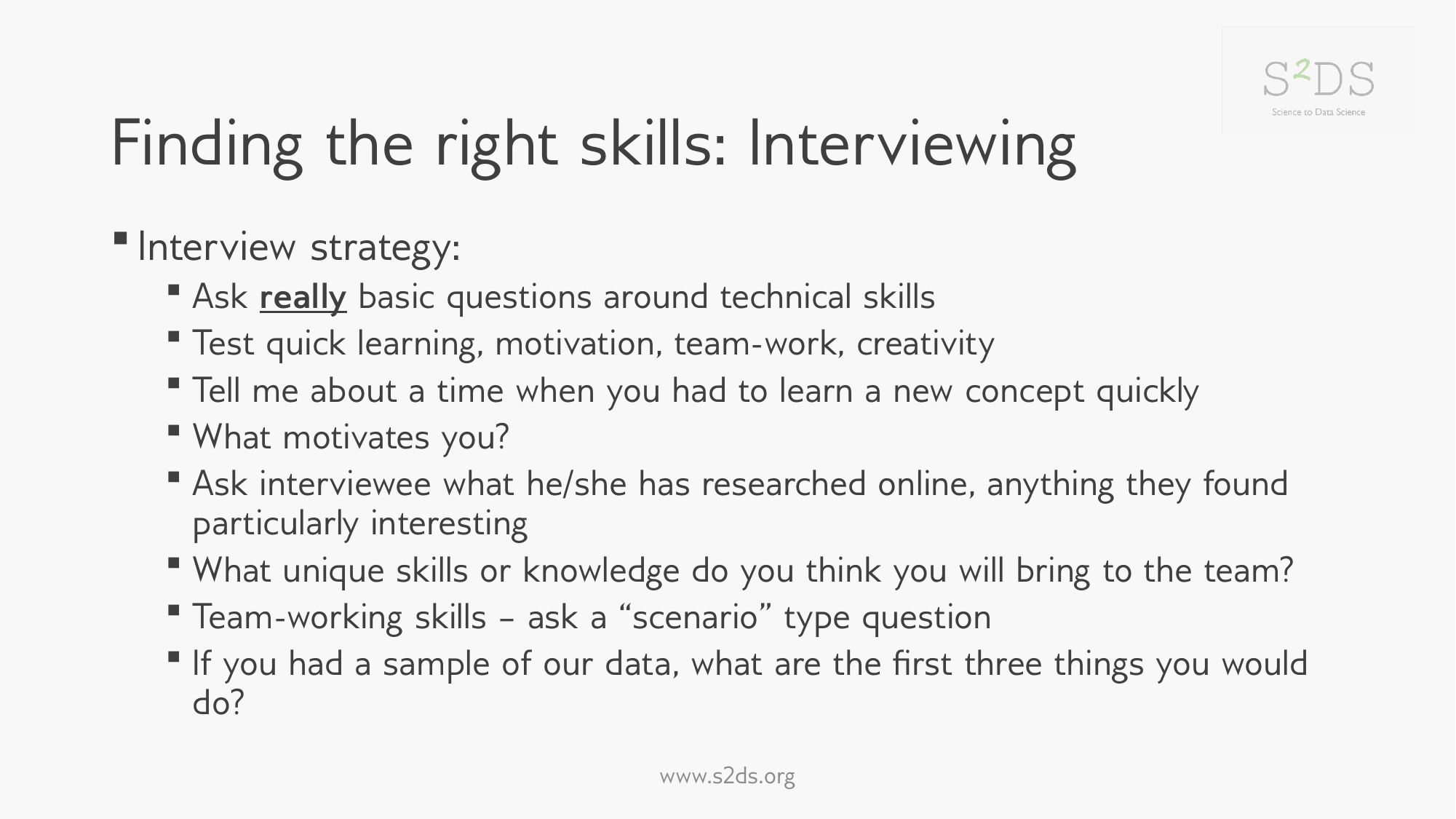

# Finding the right skills: Interviewing
Interview strategy:
Ask really basic questions around technical skills
Test quick learning, motivation, team-work, creativity
Tell me about a time when you had to learn a new concept quickly
What motivates you?
Ask interviewee what he/she has researched online, anything they found particularly interesting
What unique skills or knowledge do you think you will bring to the team?
Team-working skills – ask a “scenario” type question
If you had a sample of our data, what are the first three things you would do?